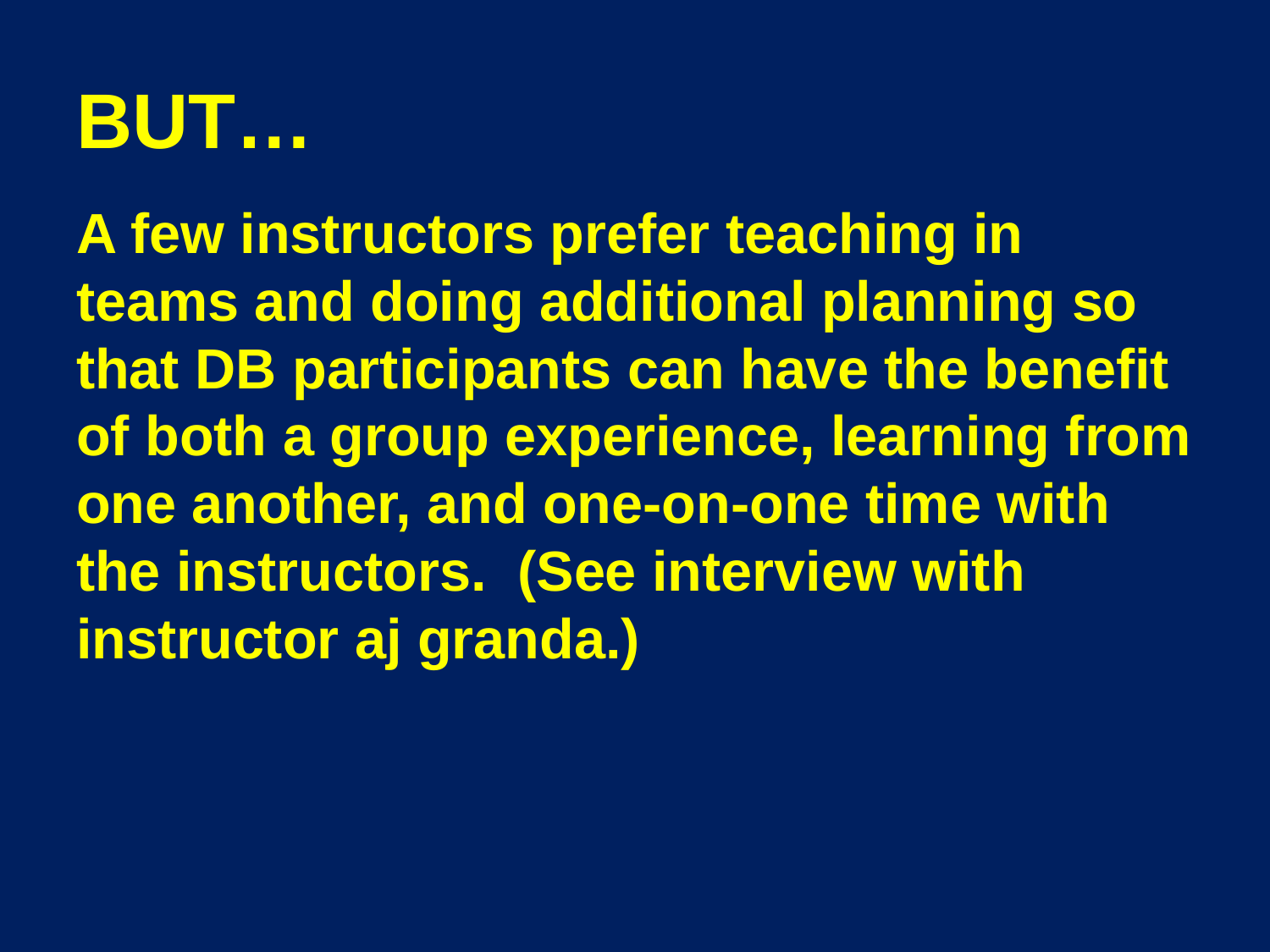

# BUT…
A few instructors prefer teaching in teams and doing additional planning so that DB participants can have the benefit of both a group experience, learning from one another, and one-on-one time with the instructors.  (See interview with instructor aj granda.)